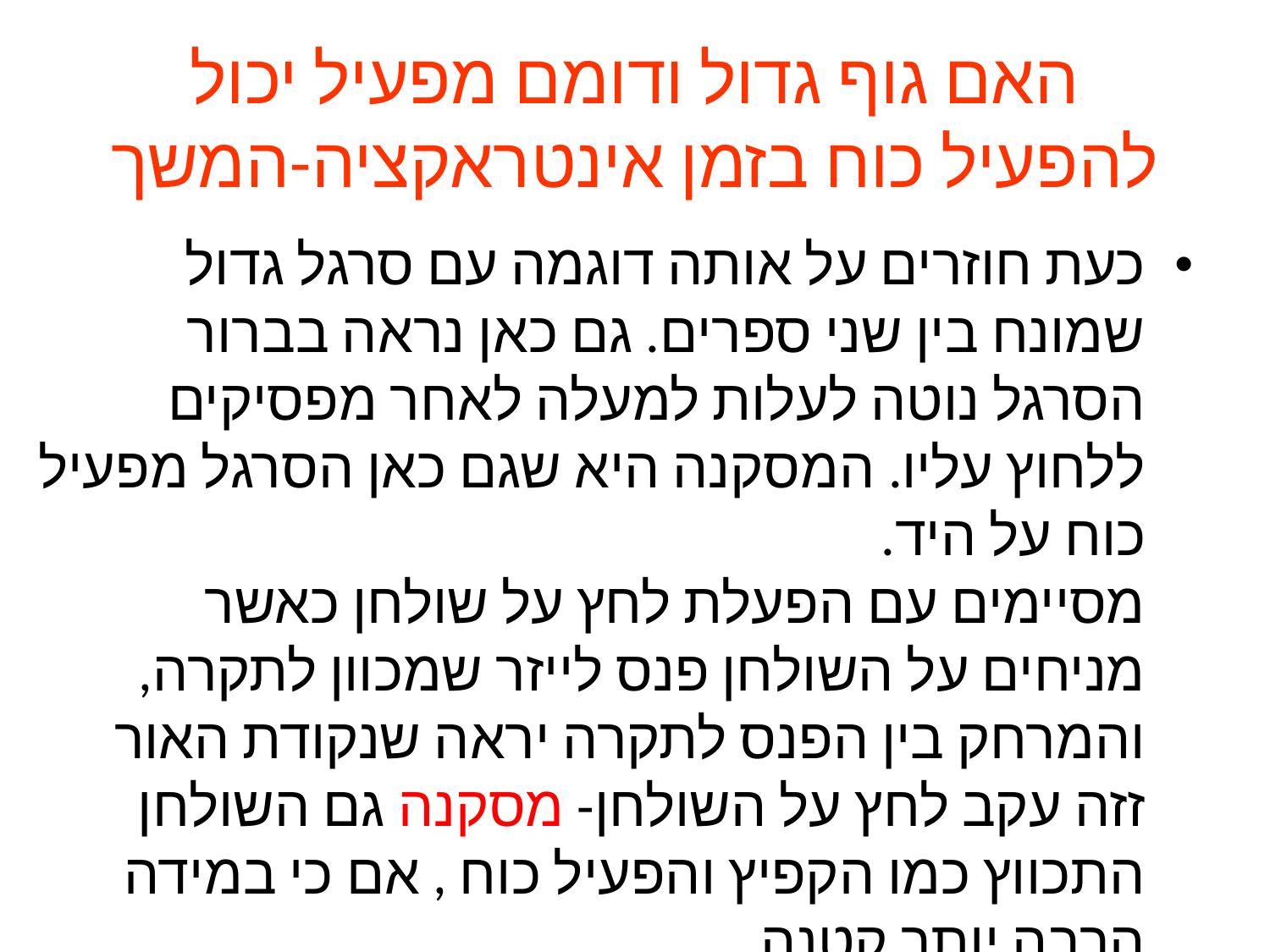

# האם גוף גדול ודומם מפעיל יכול להפעיל כוח בזמן אינטראקציה-המשך
כעת חוזרים על אותה דוגמה עם סרגל גדול שמונח בין שני ספרים. גם כאן נראה בברור הסרגל נוטה לעלות למעלה לאחר מפסיקים ללחוץ עליו. המסקנה היא שגם כאן הסרגל מפעיל כוח על היד.
מסיימים עם הפעלת לחץ על שולחן כאשר מניחים על השולחן פנס לייזר שמכוון לתקרה, והמרחק בין הפנס לתקרה יראה שנקודת האור זזה עקב לחץ על השולחן- מסקנה גם השולחן התכווץ כמו הקפיץ והפעיל כוח , אם כי במידה הרבה יותר קטנה.